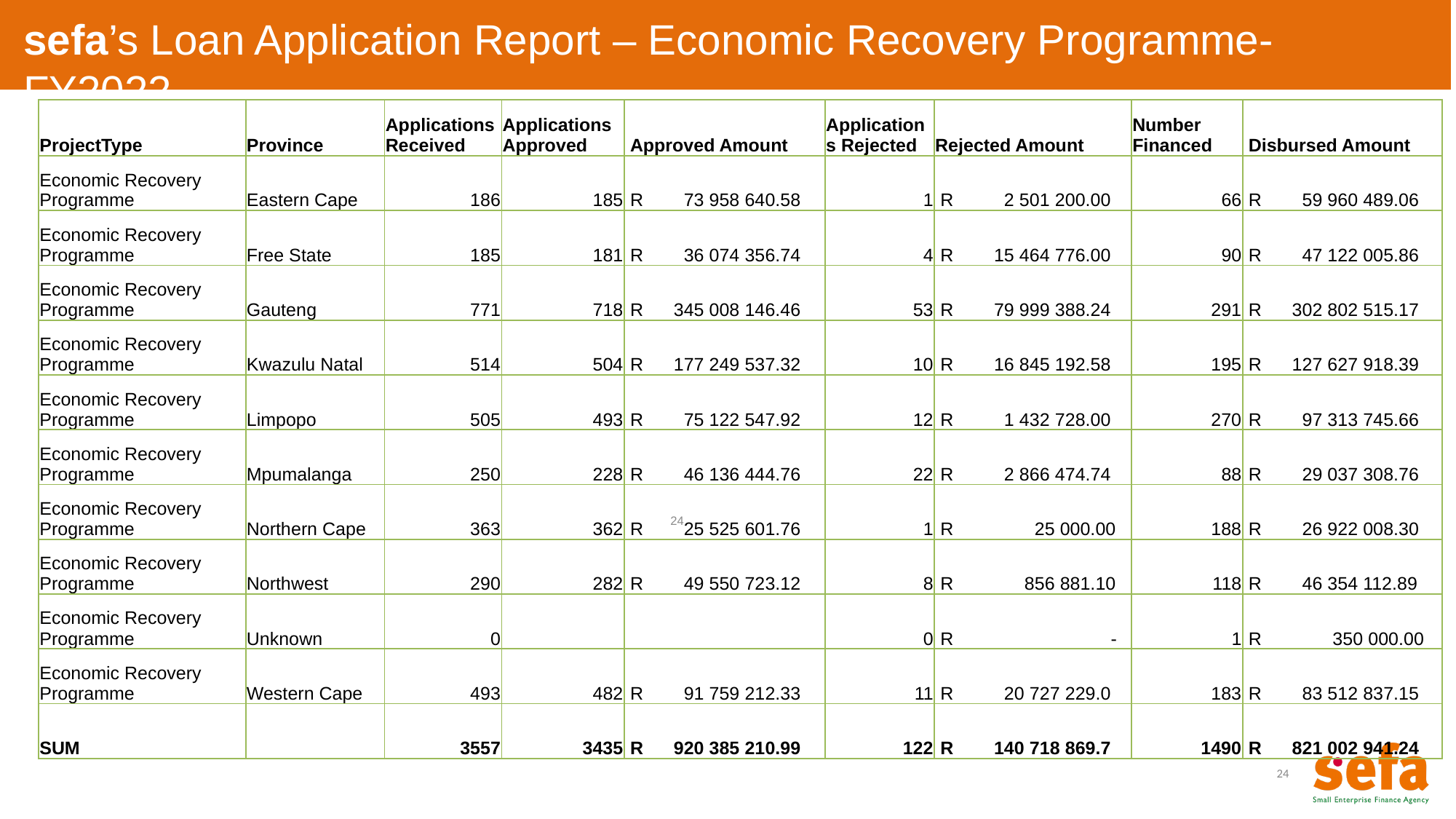

sefa’s Loan Application Report – Economic Recovery Programme- FY2022
| ProjectType | Province | Applications Received | Applications Approved | Approved Amount | Applications Rejected | Rejected Amount | Number Financed | Disbursed Amount |
| --- | --- | --- | --- | --- | --- | --- | --- | --- |
| Economic Recovery Programme | Eastern Cape | 186 | 185 | R 73 958 640.58 | 1 | R 2 501 200.00 | 66 | R 59 960 489.06 |
| Economic Recovery Programme | Free State | 185 | 181 | R 36 074 356.74 | 4 | R 15 464 776.00 | 90 | R 47 122 005.86 |
| Economic Recovery Programme | Gauteng | 771 | 718 | R 345 008 146.46 | 53 | R 79 999 388.24 | 291 | R 302 802 515.17 |
| Economic Recovery Programme | Kwazulu Natal | 514 | 504 | R 177 249 537.32 | 10 | R 16 845 192.58 | 195 | R 127 627 918.39 |
| Economic Recovery Programme | Limpopo | 505 | 493 | R 75 122 547.92 | 12 | R 1 432 728.00 | 270 | R 97 313 745.66 |
| Economic Recovery Programme | Mpumalanga | 250 | 228 | R 46 136 444.76 | 22 | R 2 866 474.74 | 88 | R 29 037 308.76 |
| Economic Recovery Programme | Northern Cape | 363 | 362 | R 25 525 601.76 | 1 | R 25 000.00 | 188 | R 26 922 008.30 |
| Economic Recovery Programme | Northwest | 290 | 282 | R 49 550 723.12 | 8 | R 856 881.10 | 118 | R 46 354 112.89 |
| Economic Recovery Programme | Unknown | 0 |  |  | 0 | R - | 1 | R 350 000.00 |
| Economic Recovery Programme | Western Cape | 493 | 482 | R 91 759 212.33 | 11 | R 20 727 229.0 | 183 | R 83 512 837.15 |
| SUM |  | 3557 | 3435 | R 920 385 210.99 | 122 | R 140 718 869.7 | 1490 | R 821 002 941.24 |
24
24